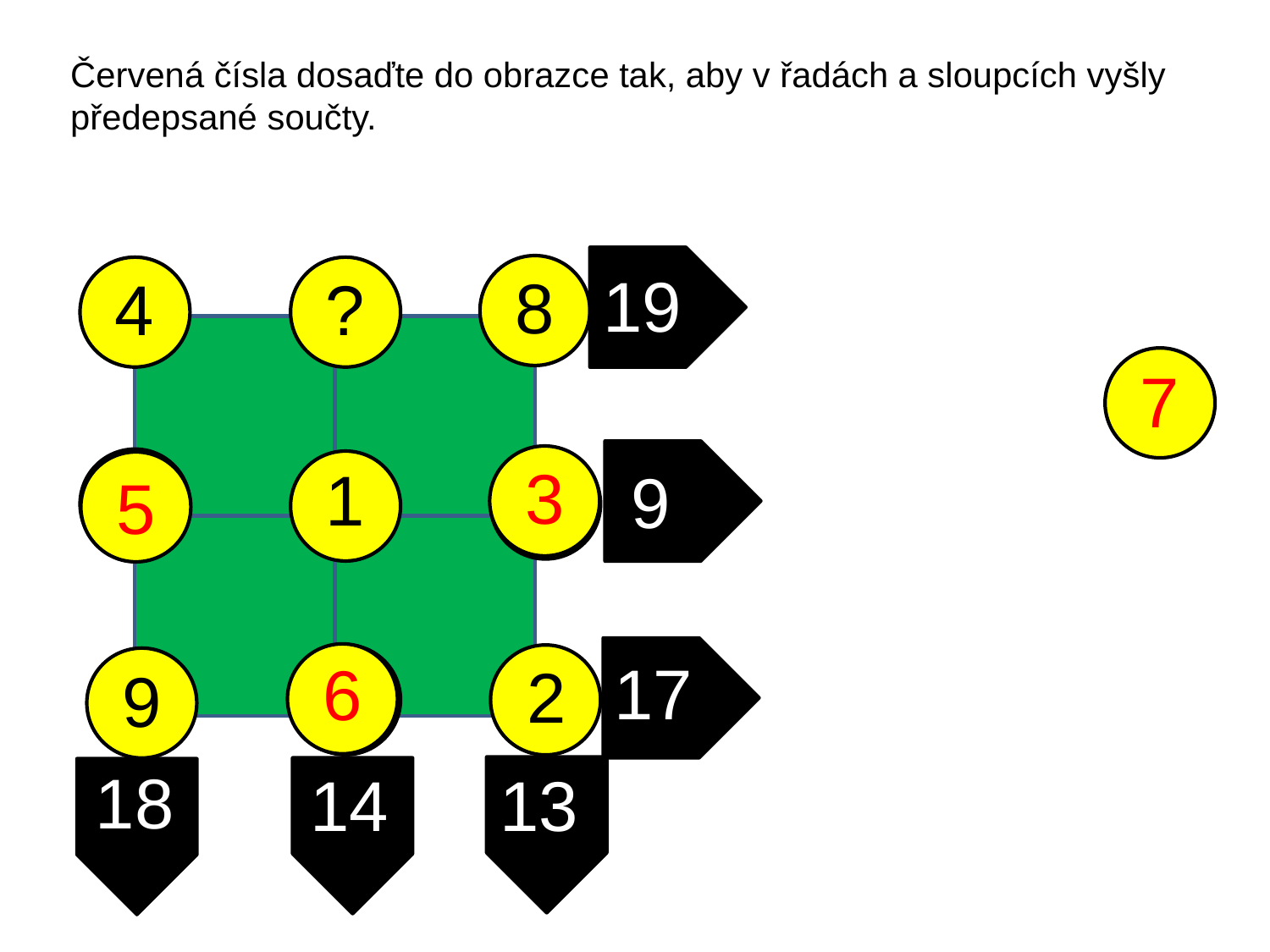

Červená čísla dosaďte do obrazce tak, aby v řadách a sloupcích vyšly
předepsané součty.

19

8
4
?

7

3
?

1

9

5

17

6

2
?

9
18
14
13